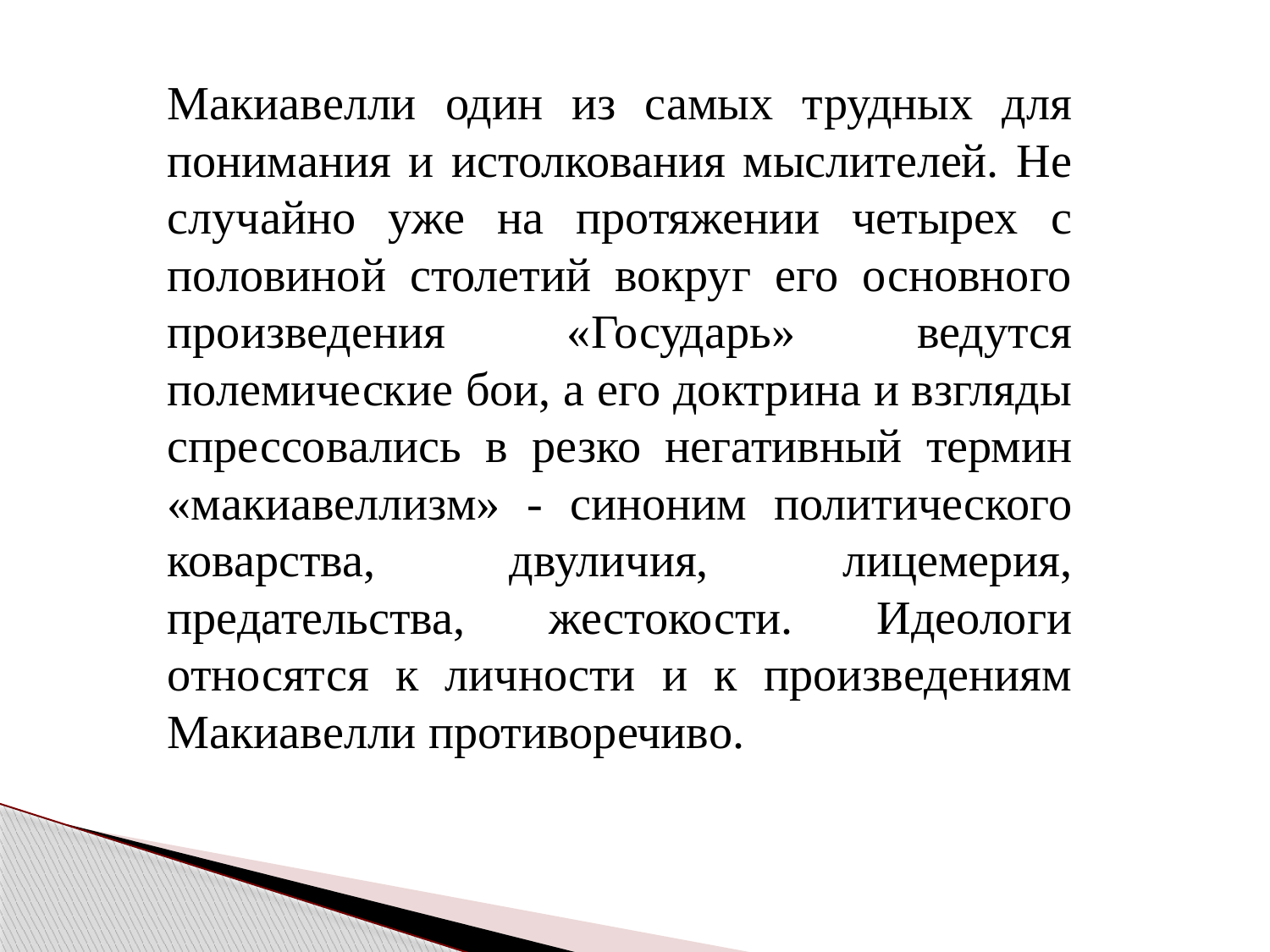

Макиавелли один из самых трудных для понимания и истолкования мыслителей. Не случайно уже на протяжении четырех с половиной столетий вокруг его основного произведения «Государь» ведутся полемические бои, а его доктрина и взгляды спрессовались в резко негативный термин «макиавеллизм» - синоним политического коварства, двуличия, лицемерия, предательства, жестокости. Идеологи относятся к личности и к произведениям Макиавелли противоречиво.